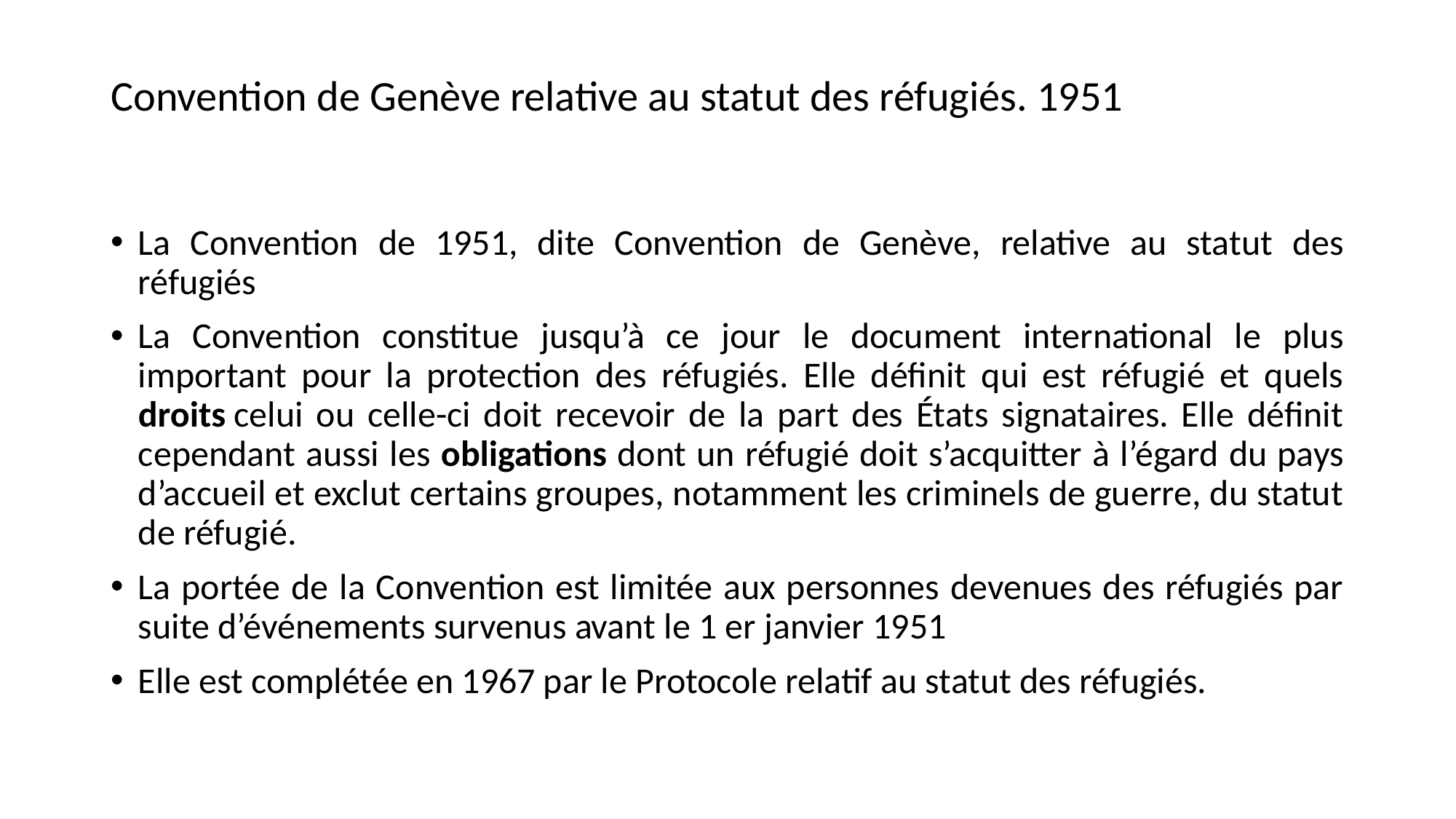

# Convention de Genève relative au statut des réfugiés. 1951
La Convention de 1951, dite Convention de Genève, relative au statut des réfugiés
La Convention constitue jusqu’à ce jour le document international le plus important pour la protection des réfugiés. Elle définit qui est réfugié et quels droits celui ou celle-ci doit recevoir de la part des États signataires. Elle définit cependant aussi les obligations dont un réfugié doit s’acquitter à l’égard du pays d’accueil et exclut certains groupes, notamment les criminels de guerre, du statut de réfugié.
La portée de la Convention est limitée aux personnes devenues des réfugiés par suite d’événements survenus avant le 1 er janvier 1951
Elle est complétée en 1967 par le Protocole relatif au statut des réfugiés.